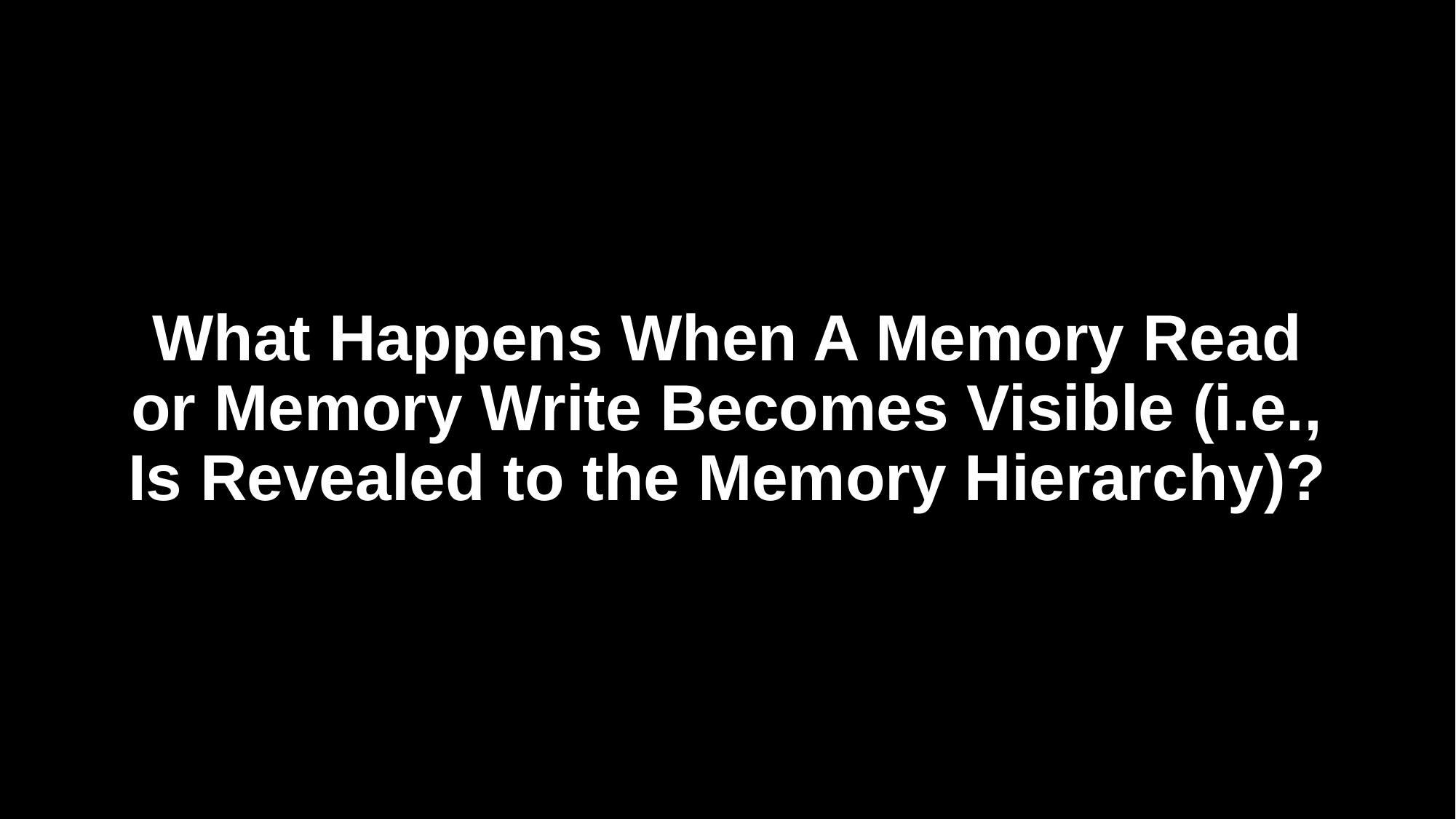

# What Happens When A Memory Read or Memory Write Becomes Visible (i.e., Is Revealed to the Memory Hierarchy)?